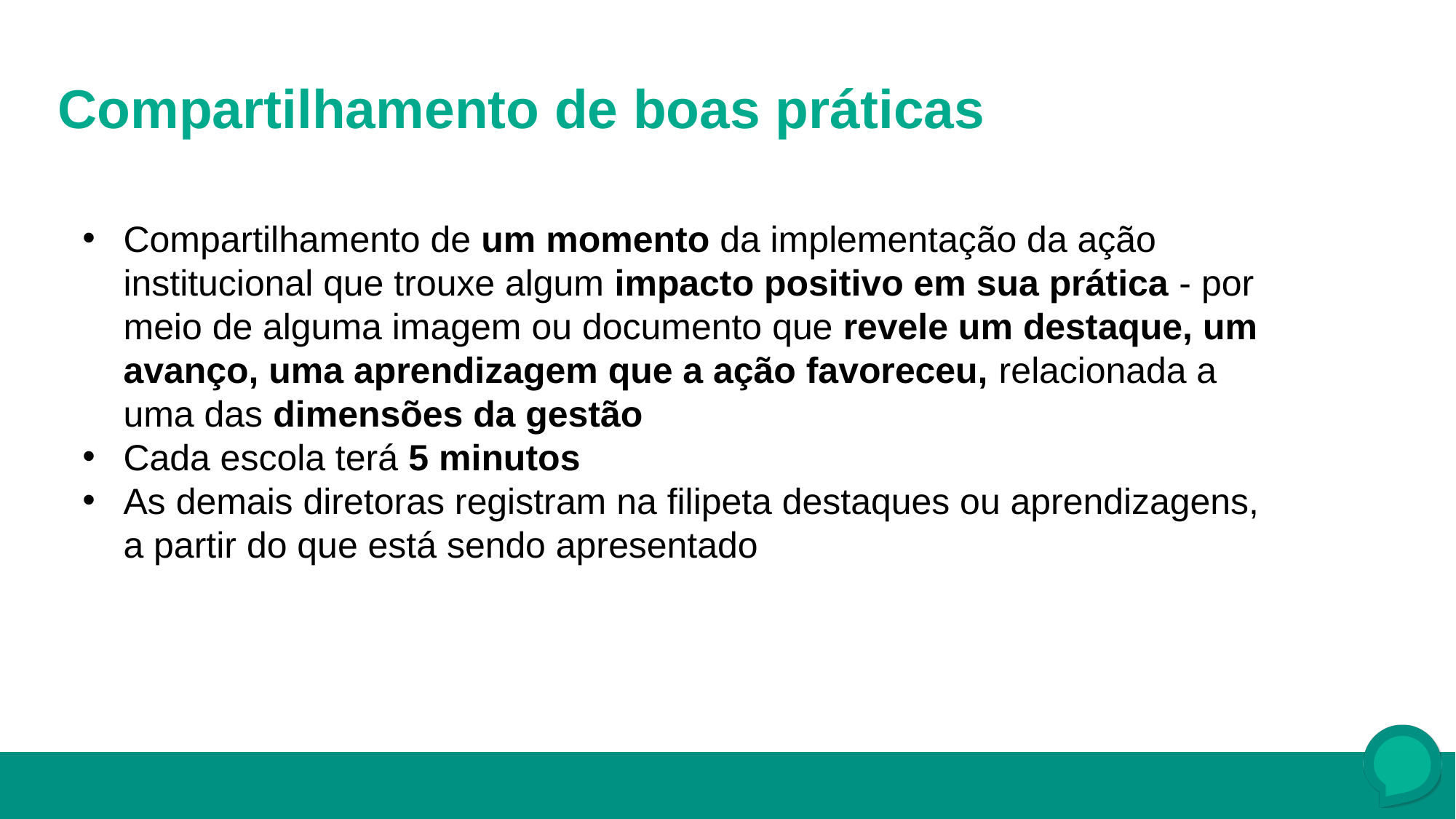

Compartilhamento de boas práticas
Compartilhamento de um momento da implementação da ação institucional que trouxe algum impacto positivo em sua prática - por meio de alguma imagem ou documento que revele um destaque, um avanço, uma aprendizagem que a ação favoreceu, relacionada a uma das dimensões da gestão
Cada escola terá 5 minutos
As demais diretoras registram na filipeta destaques ou aprendizagens, a partir do que está sendo apresentado